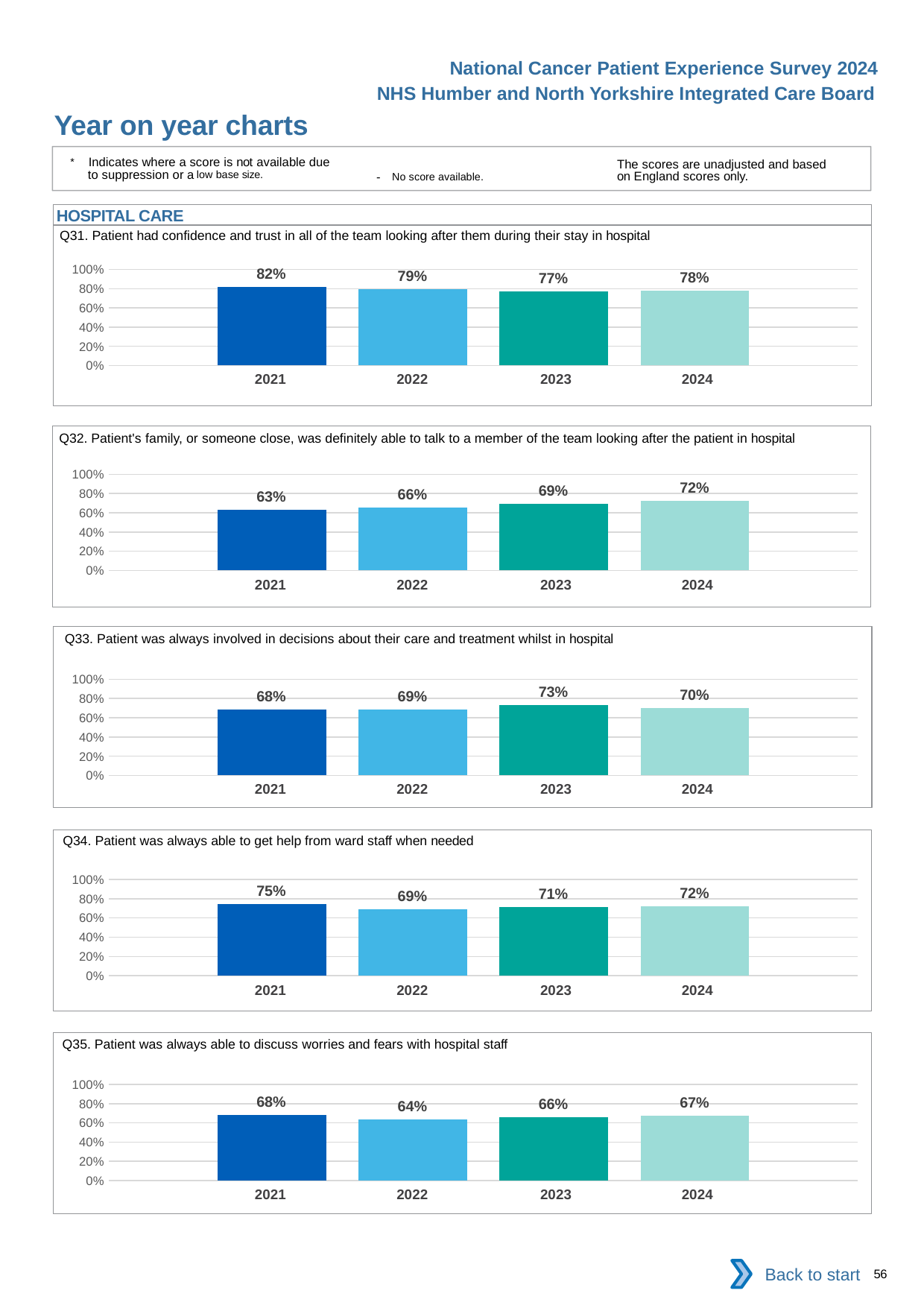

National Cancer Patient Experience Survey 2024
NHS Humber and North Yorkshire Integrated Care Board
Year on year charts

*  Indicates where a score is not available due to suppression or a low base size.
The scores are unadjusted and based on England scores only.
- No score available.
HOSPITAL CARE
Q31. Patient had confidence and trust in all of the team looking after them during their stay in hospital

### Chart

| Category | 2021 | 2022 | 2023 | 2024 |
|---|---|---|---|---|
| Category 1 | 0.8155774 | 0.7947805 | 0.7707838 | 0.7775306 |
| 2021 | 2022 | 2023 | 2024 |
| --- | --- | --- | --- |
Q32. Patient's family, or someone close, was definitely able to talk to a member of the team looking after the patient in hospital

### Chart

| Category | 2021 | 2022 | 2023 | 2024 |
|---|---|---|---|---|
| Category 1 | 0.6325843 | 0.6571429 | 0.6945245 | 0.7239102 |
| 2021 | 2022 | 2023 | 2024 |
| --- | --- | --- | --- |
Q33. Patient was always involved in decisions about their care and treatment whilst in hospital

### Chart

| Category | 2021 | 2022 | 2023 | 2024 |
|---|---|---|---|---|
| Category 1 | 0.6824818 | 0.6887817 | 0.7292419 | 0.7015766 |
| 2021 | 2022 | 2023 | 2024 |
| --- | --- | --- | --- |
Q34. Patient was always able to get help from ward staff when needed

### Chart

| Category | 2021 | 2022 | 2023 | 2024 |
|---|---|---|---|---|
| Category 1 | 0.7468124 | 0.6899879 | 0.7109756 | 0.7201365 |
| 2021 | 2022 | 2023 | 2024 |
| --- | --- | --- | --- |
Q35. Patient was always able to discuss worries and fears with hospital staff

### Chart

| Category | 2021 | 2022 | 2023 | 2024 |
|---|---|---|---|---|
| Category 1 | 0.6810103 | 0.63875 | 0.6596535 | 0.6744457 |
| 2021 | 2022 | 2023 | 2024 |
| --- | --- | --- | --- |
Back to start

56